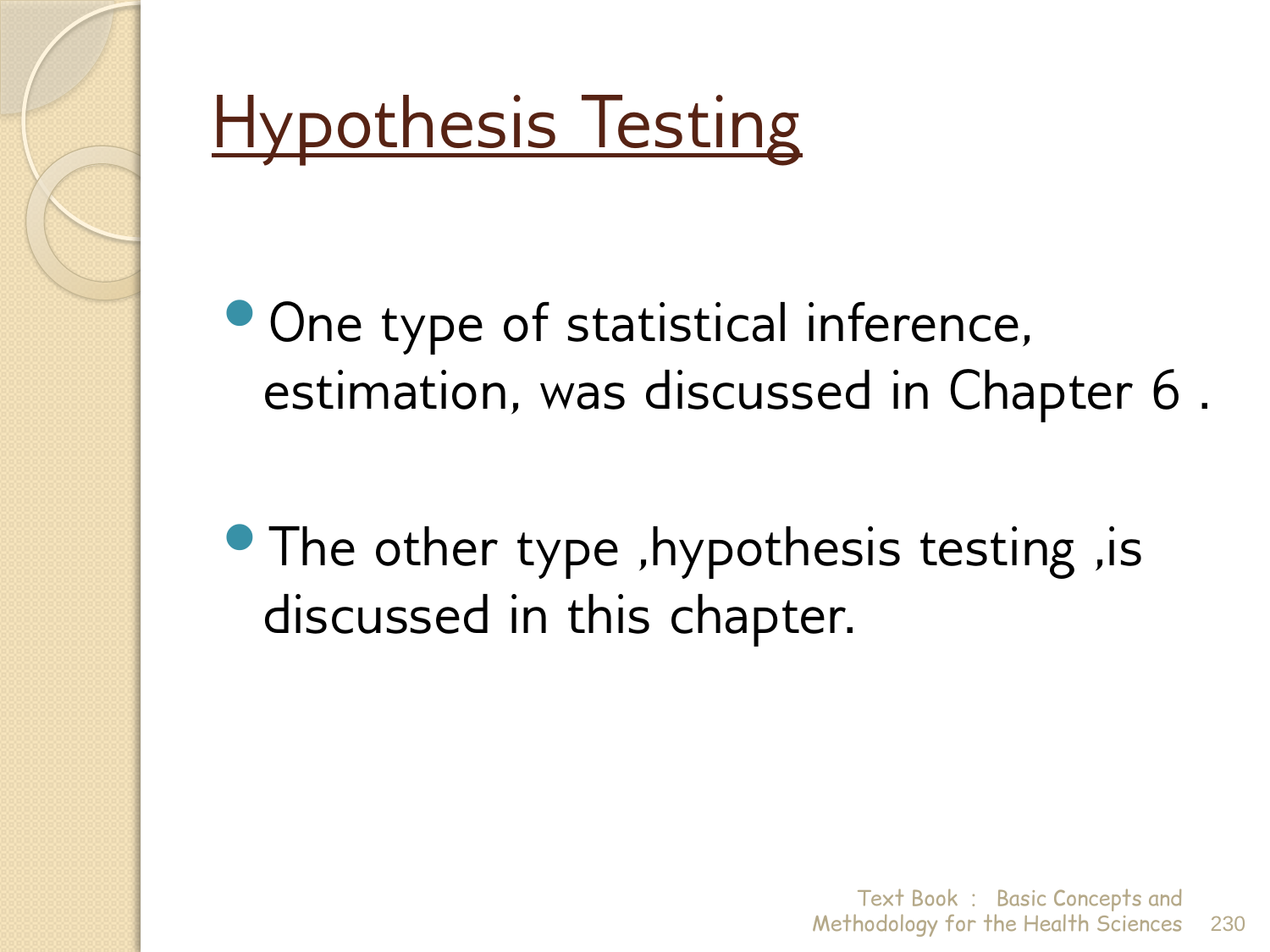

# Hypothesis Testing

One type of statistical inference, estimation, was discussed in Chapter 6 .

The other type ,hypothesis testing ,is discussed in this chapter.
Text Book  :   Basic Concepts and Methodology for the Health Sciences
230